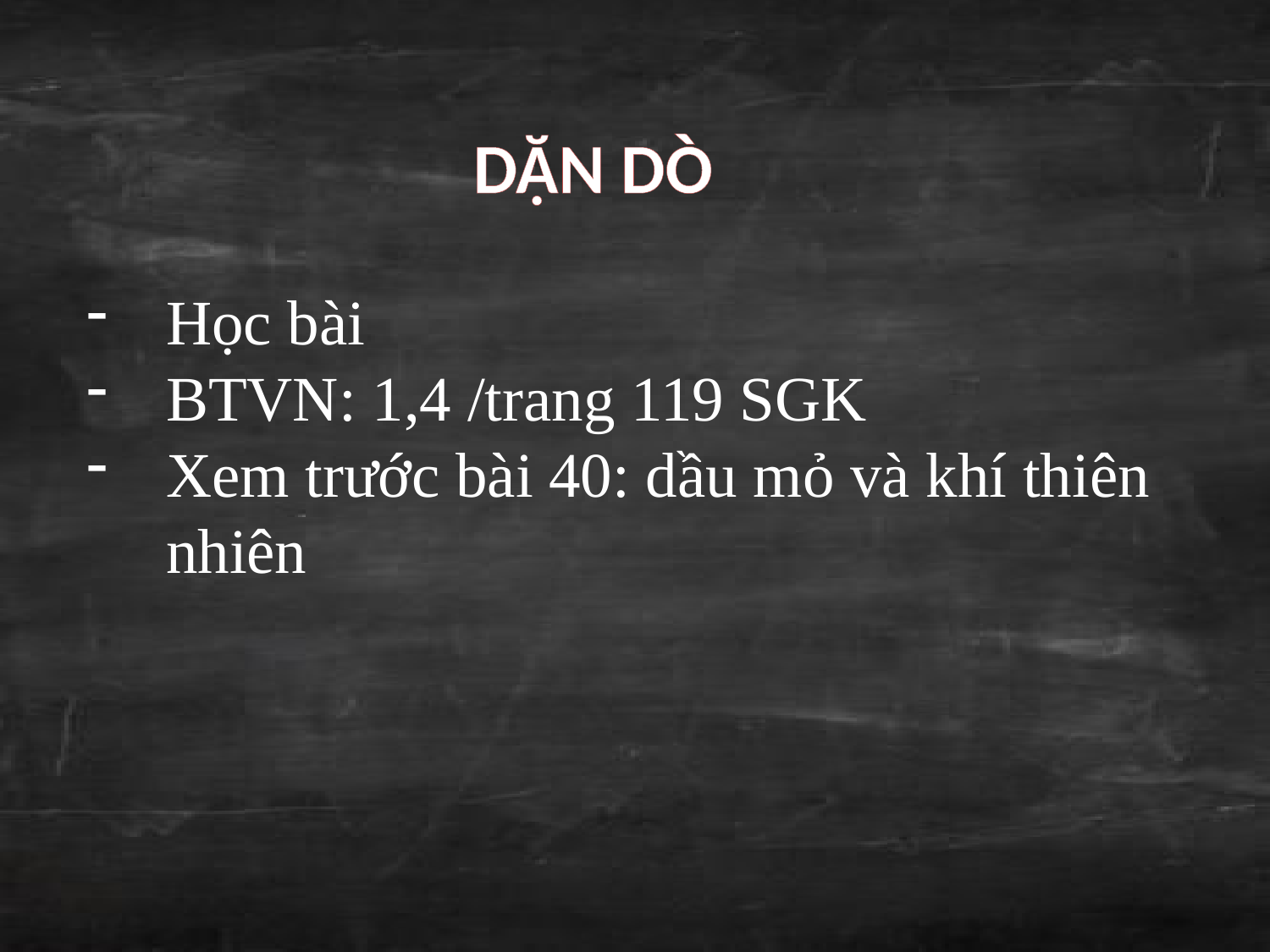

DẶN DÒ
Học bài
BTVN: 1,4 /trang 119 SGK
Xem trước bài 40: dầu mỏ và khí thiên nhiên